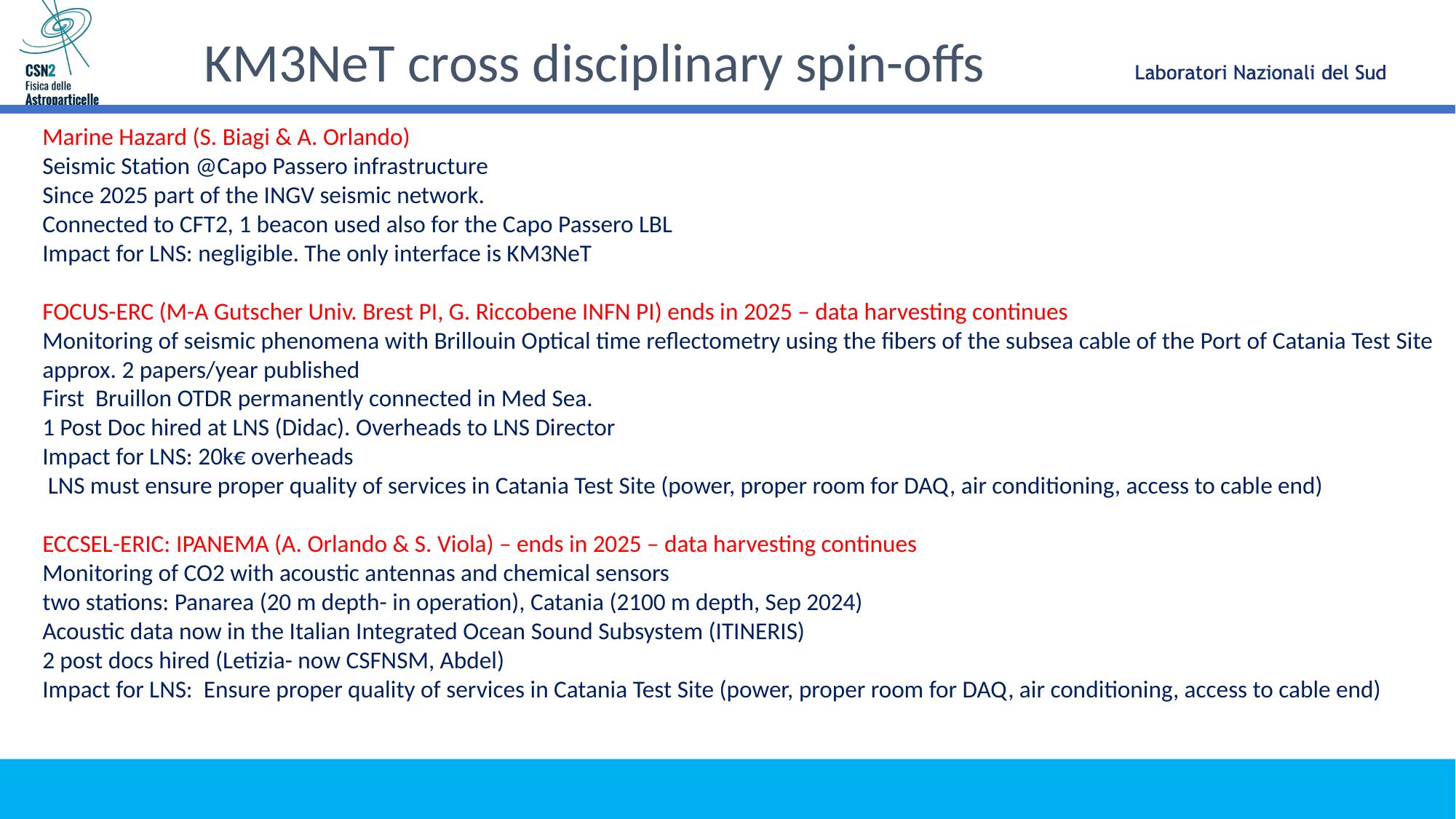

KM3NeT cross disciplinary spin-offs
Marine Hazard (S. Biagi & A. Orlando)
Seismic Station @Capo Passero infrastructure
Since 2025 part of the INGV seismic network.
Connected to CFT2, 1 beacon used also for the Capo Passero LBL
Impact for LNS: negligible. The only interface is KM3NeT

FOCUS-ERC (M-A Gutscher Univ. Brest PI, G. Riccobene INFN PI) ends in 2025 – data harvesting continues
Monitoring of seismic phenomena with Brillouin Optical time reflectometry using the fibers of the subsea cable of the Port of Catania Test Site
approx. 2 papers/year published
First  Bruillon OTDR permanently connected in Med Sea.
1 Post Doc hired at LNS (Didac). Overheads to LNS Director
Impact for LNS: 20k€ overheads
 LNS must ensure proper quality of services in Catania Test Site (power, proper room for DAQ, air conditioning, access to cable end)

ECCSEL-ERIC: IPANEMA (A. Orlando & S. Viola) – ends in 2025 – data harvesting continues
Monitoring of CO2 with acoustic antennas and chemical sensors
two stations: Panarea (20 m depth- in operation), Catania (2100 m depth, Sep 2024)
Acoustic data now in the Italian Integrated Ocean Sound Subsystem (ITINERIS)
2 post docs hired (Letizia- now CSFNSM, Abdel)
Impact for LNS:  Ensure proper quality of services in Catania Test Site (power, proper room for DAQ, air conditioning, access to cable end)